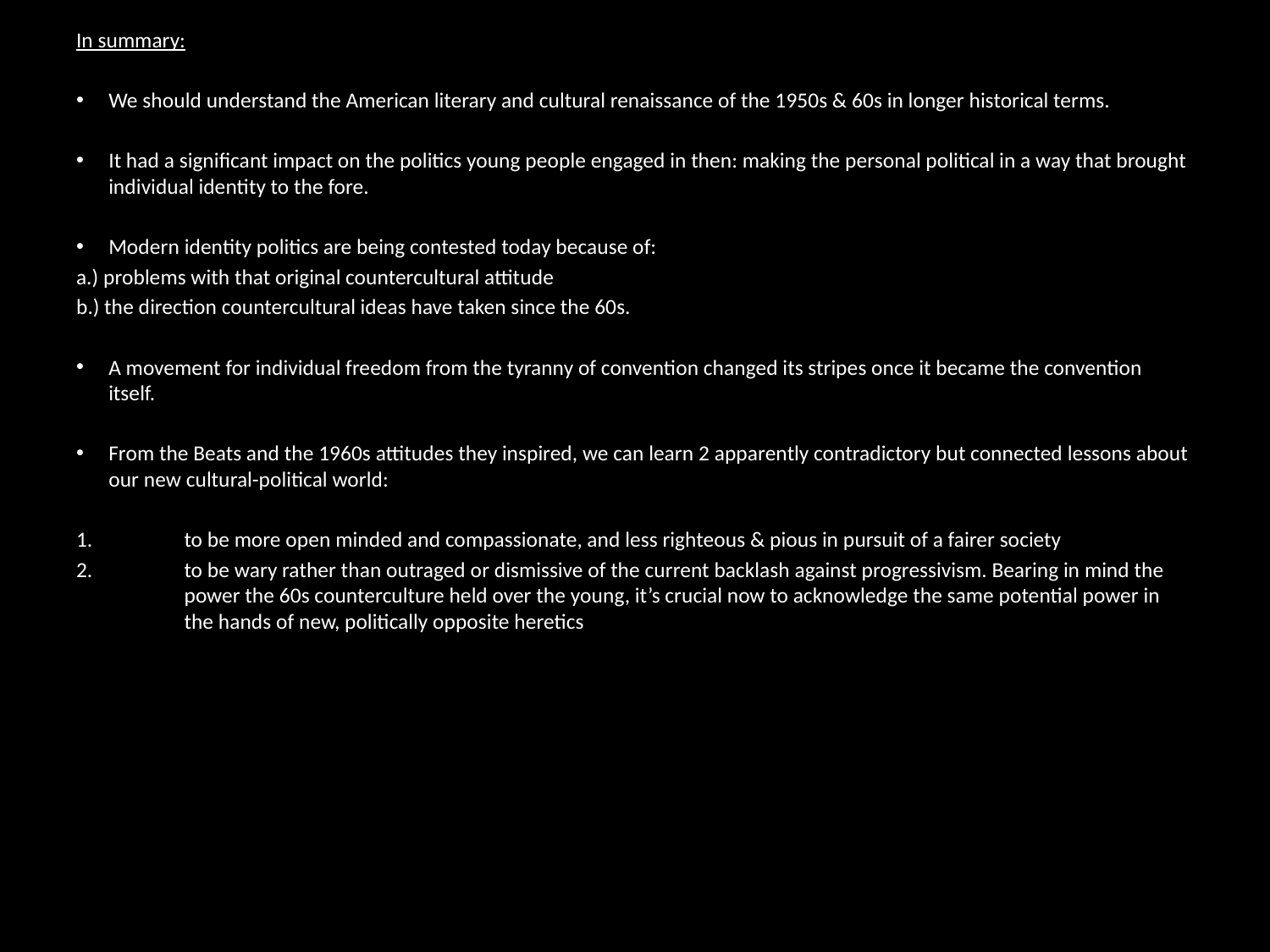

In summary:

We should understand the American literary and cultural renaissance of the 1950s & 60s in longer historical terms.

It had a significant impact on the politics young people engaged in then: making the personal political in a way that brought individual identity to the fore.

Modern identity politics are being contested today because of:
a.) problems with that original countercultural attitude
b.) the direction countercultural ideas have taken since the 60s.

A movement for individual freedom from the tyranny of convention changed its stripes once it became the convention itself.

From the Beats and the 1960s attitudes they inspired, we can learn 2 apparently contradictory but connected lessons about our new cultural-political world:

to be more open minded and compassionate, and less righteous & pious in pursuit of a fairer society
to be wary rather than outraged or dismissive of the current backlash against progressivism. Bearing in mind the power the 60s counterculture held over the young, it’s crucial now to acknowledge the same potential power in the hands of new, politically opposite heretics